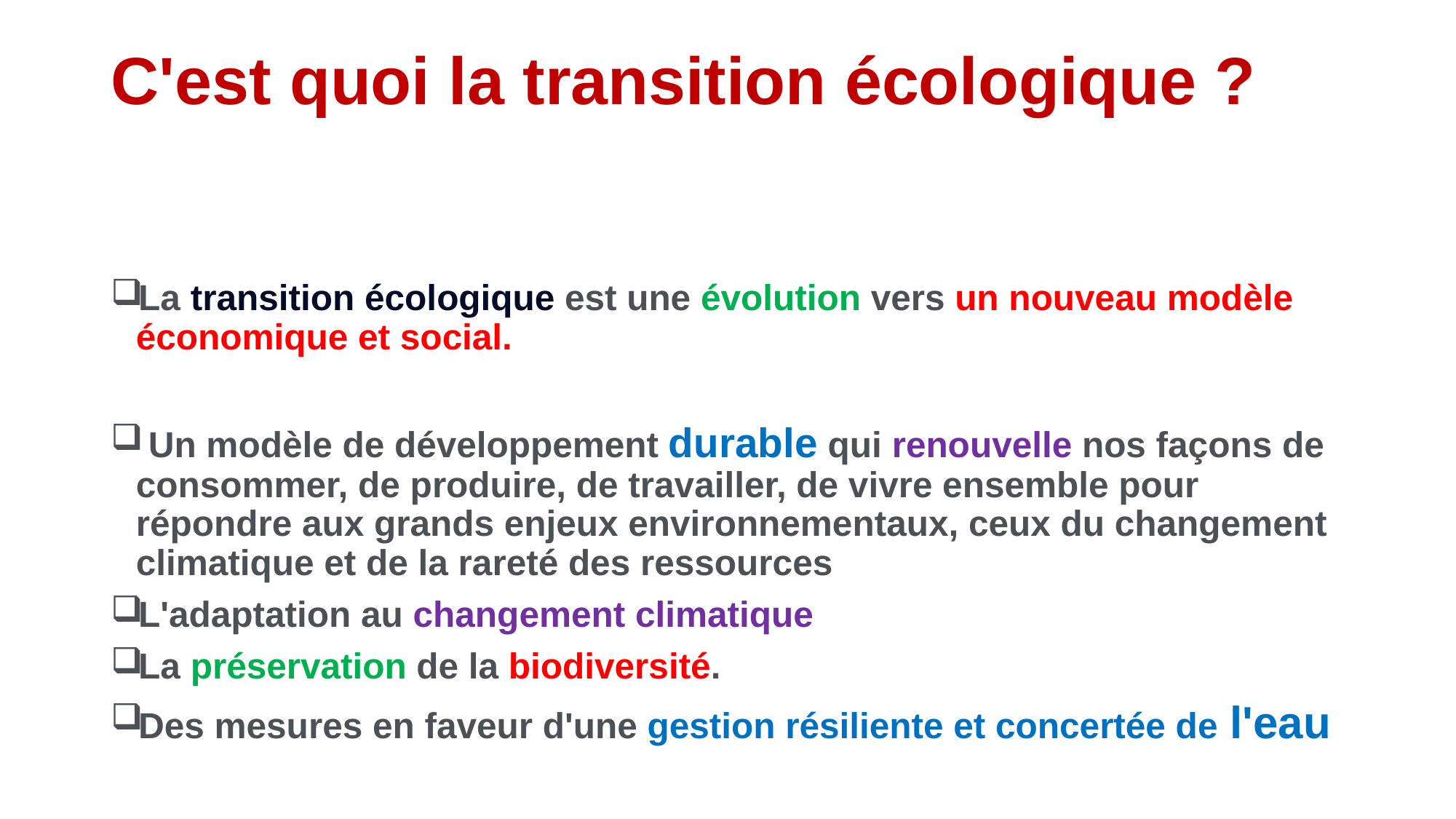

# C'est quoi la transition écologique ?

La transition écologique est une évolution vers un nouveau modèle économique et social.

 Un modèle de développement durable qui renouvelle nos façons de consommer, de produire, de travailler, de vivre ensemble pour répondre aux grands enjeux environnementaux, ceux du changement climatique et de la rareté des ressources
L'adaptation au changement climatique
La préservation de la biodiversité.
Des mesures en faveur d'une gestion résiliente et concertée de l'eau